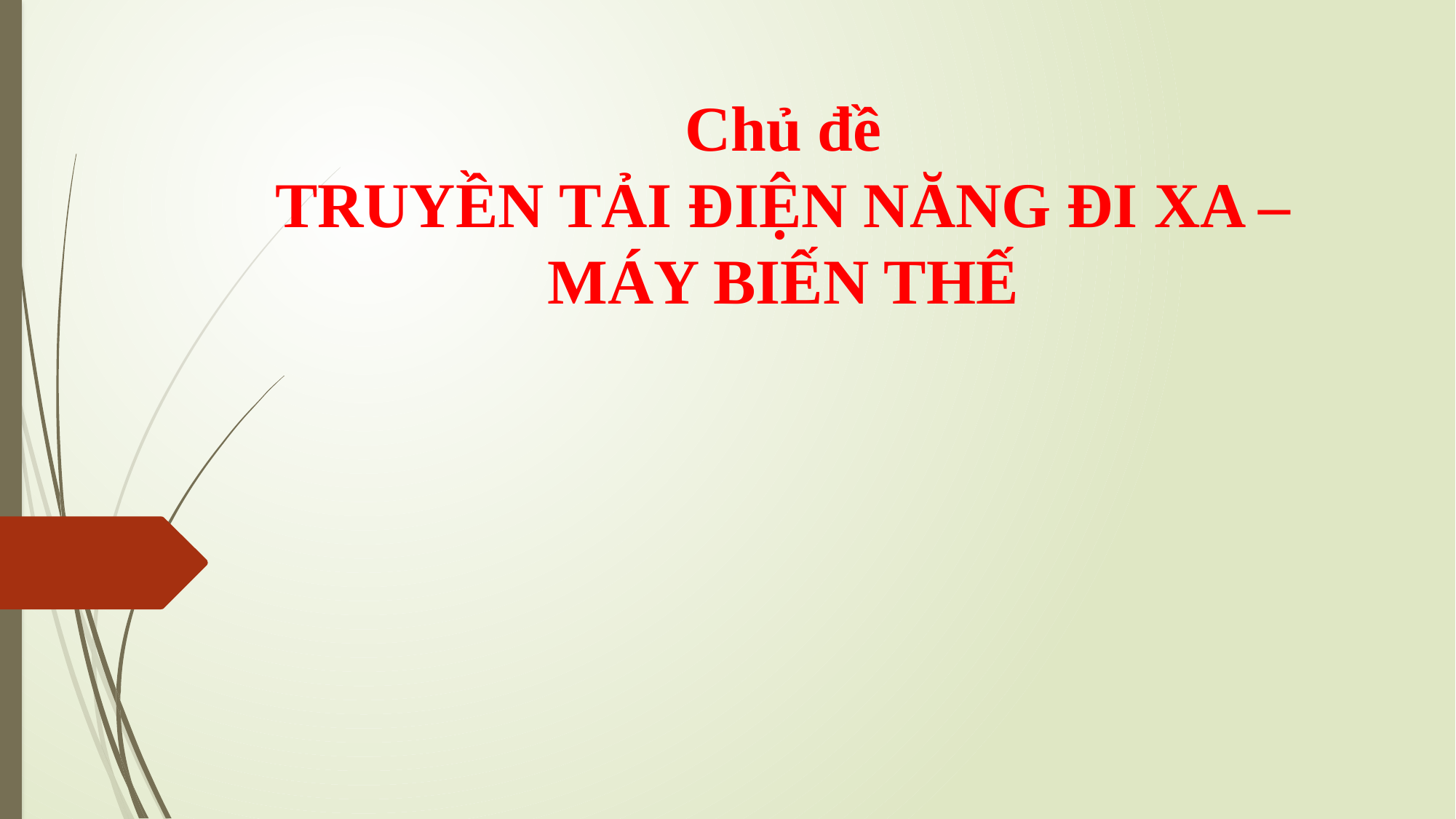

# Chủ đề TRUYỀN TẢI ĐIỆN NĂNG ĐI XA – MÁY BIẾN THẾ